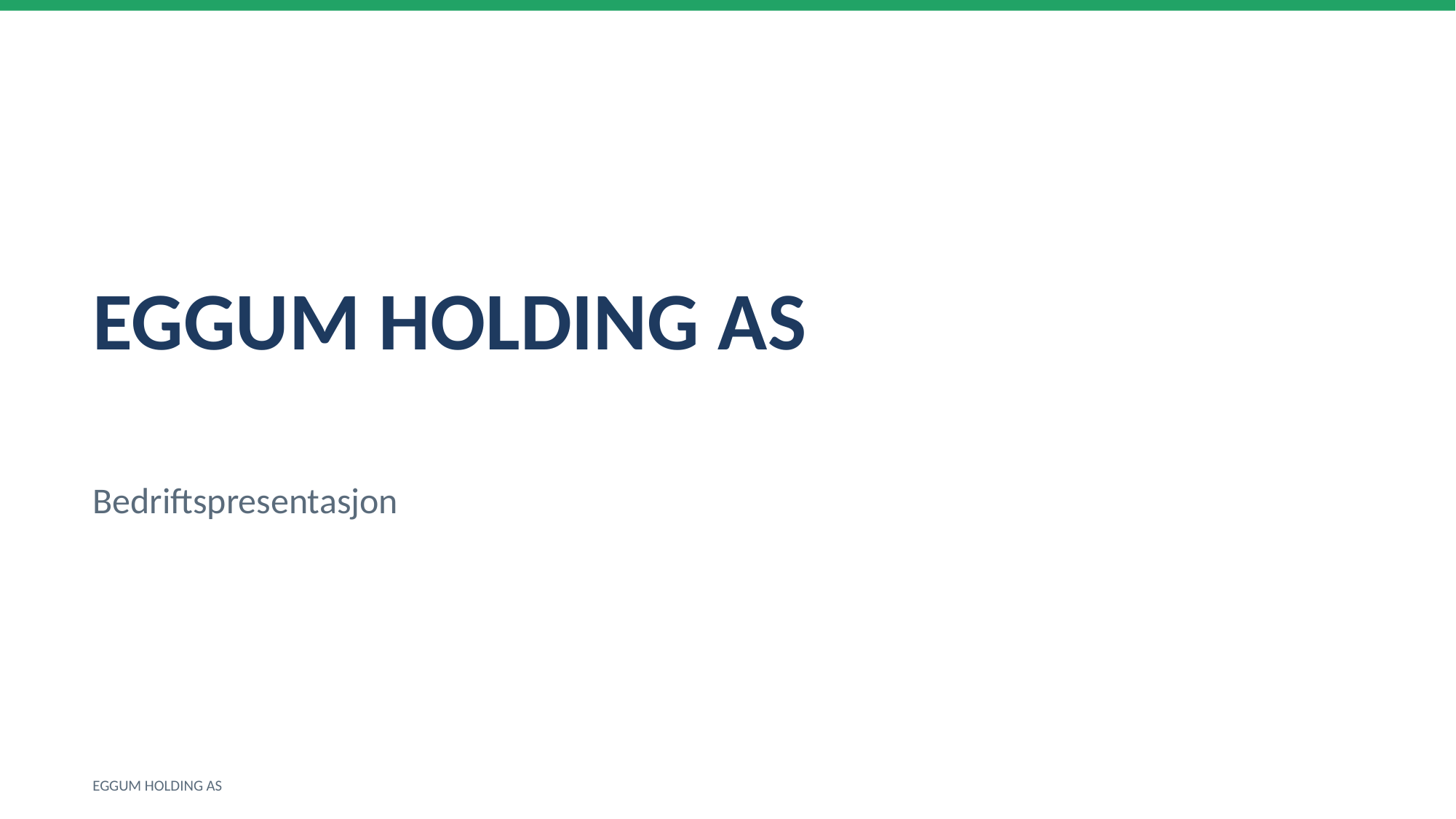

EGGUM HOLDING AS
Bedriftspresentasjon
EGGUM HOLDING AS